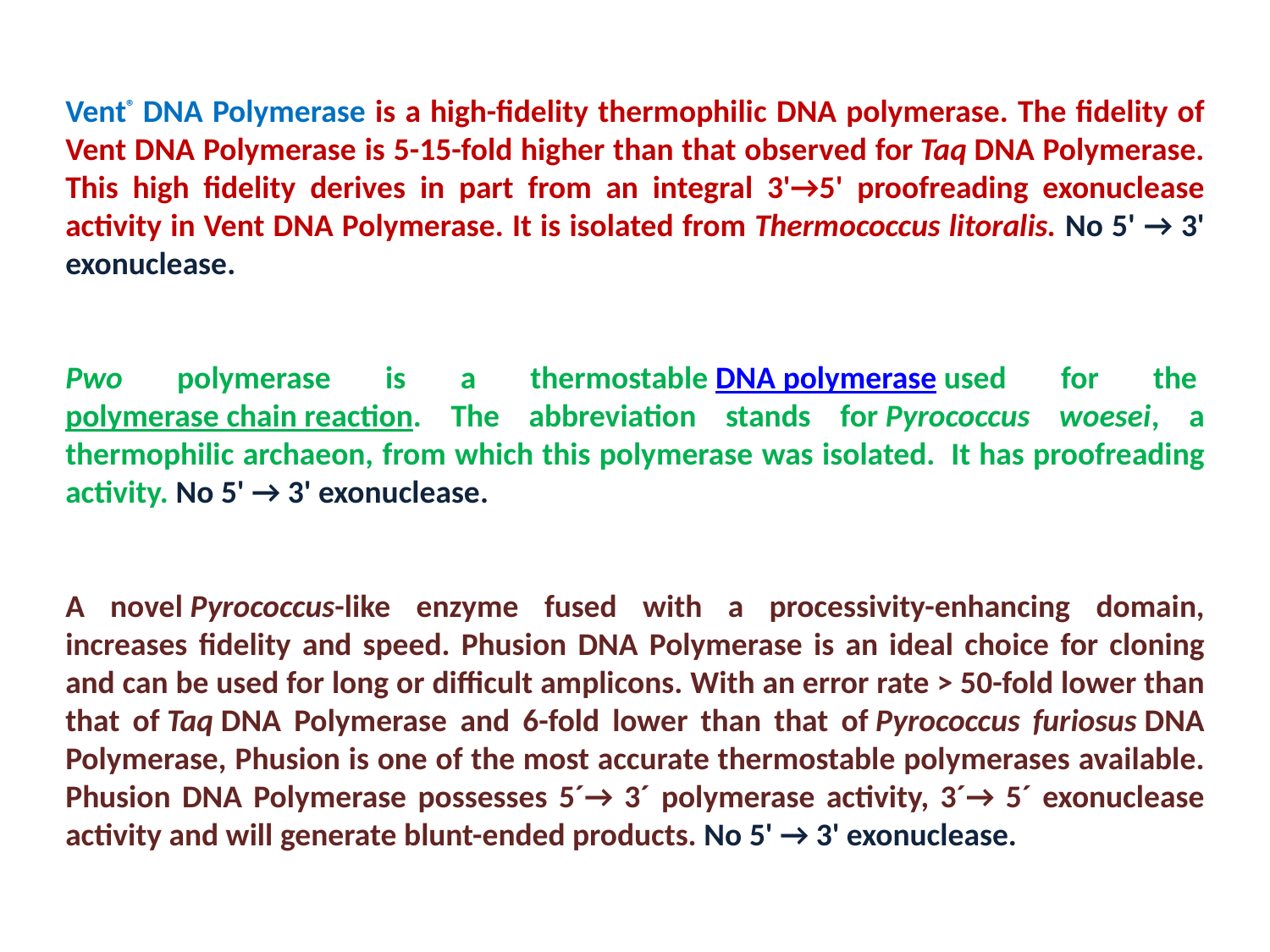

Vent® DNA Polymerase is a high-fidelity thermophilic DNA polymerase. The fidelity of Vent DNA Polymerase is 5-15-fold higher than that observed for Taq DNA Polymerase. This high fidelity derives in part from an integral 3'→5' proofreading exonuclease activity in Vent DNA Polymerase. It is isolated from Thermococcus litoralis. No 5' → 3' exonuclease.

Pwo polymerase is a thermostable DNA polymerase used for the polymerase chain reaction. The abbreviation stands for Pyrococcus woesei, a thermophilic archaeon, from which this polymerase was isolated.  It has proofreading activity. No 5' → 3' exonuclease.

A novel Pyrococcus-like enzyme fused with a processivity-enhancing domain, increases fidelity and speed. Phusion DNA Polymerase is an ideal choice for cloning and can be used for long or difficult amplicons. With an error rate > 50-fold lower than that of Taq DNA Polymerase and 6-fold lower than that of Pyrococcus furiosus DNA Polymerase, Phusion is one of the most accurate thermostable polymerases available. Phusion DNA Polymerase possesses 5´→ 3´ polymerase activity, 3´→ 5´ exonuclease activity and will generate blunt-ended products. No 5' → 3' exonuclease.